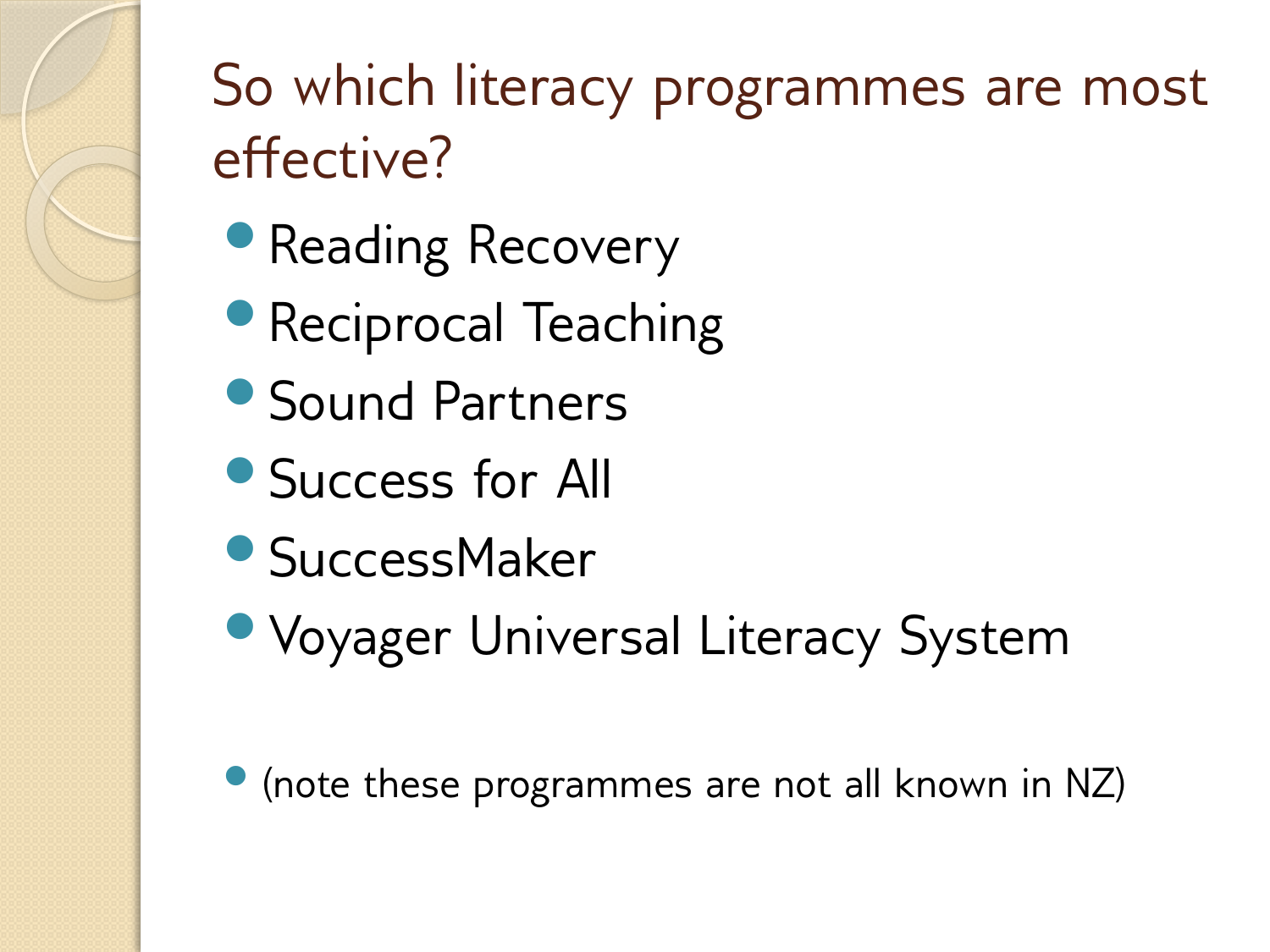

# So which literacy programmes are most effective?
Reading Recovery
Reciprocal Teaching
Sound Partners
Success for All
SuccessMaker
Voyager Universal Literacy System

(note these programmes are not all known in NZ)